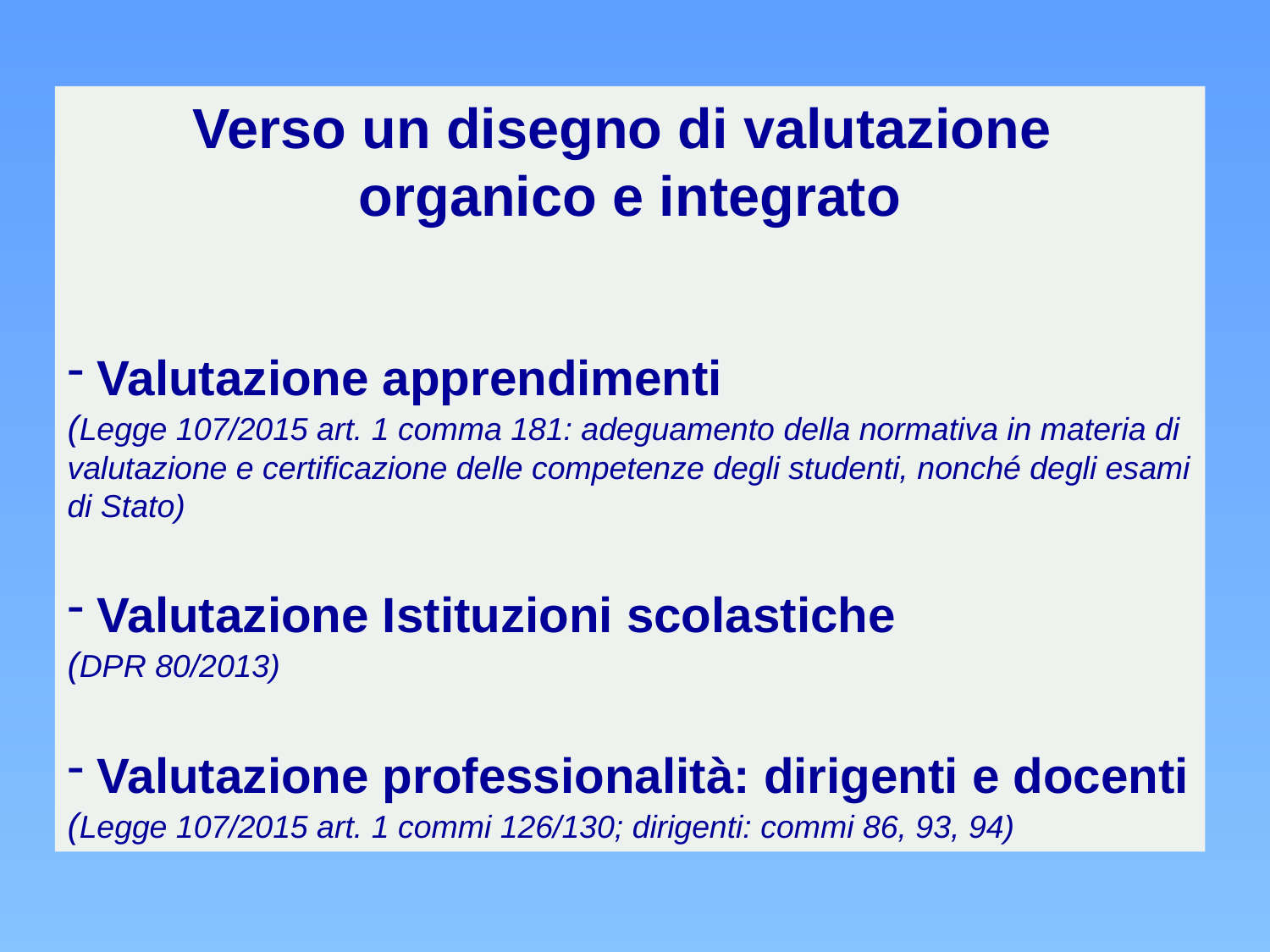

Verso un disegno di valutazione
organico e integrato

Valutazione apprendimenti
(Legge 107/2015 art. 1 comma 181: adeguamento della normativa in materia di valutazione e certificazione delle competenze degli studenti, nonché degli esami di Stato)

Valutazione Istituzioni scolastiche
(DPR 80/2013)

Valutazione professionalità: dirigenti e docenti
(Legge 107/2015 art. 1 commi 126/130; dirigenti: commi 86, 93, 94)